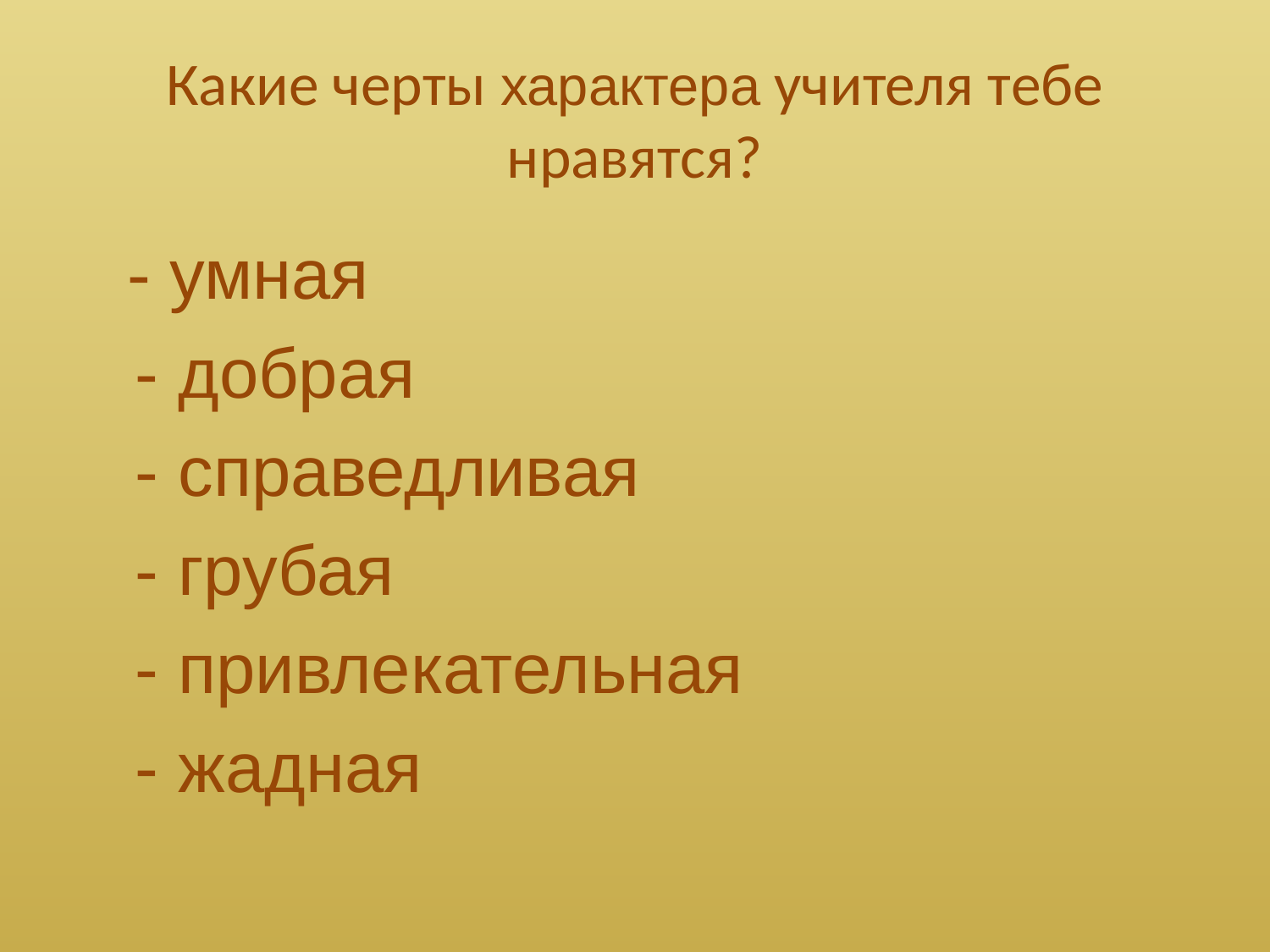

# Какие черты характера учителя тебе нравятся?
    - умная
   - добрая
   - справедливая
   - грубая
   - привлекательная
   - жадная